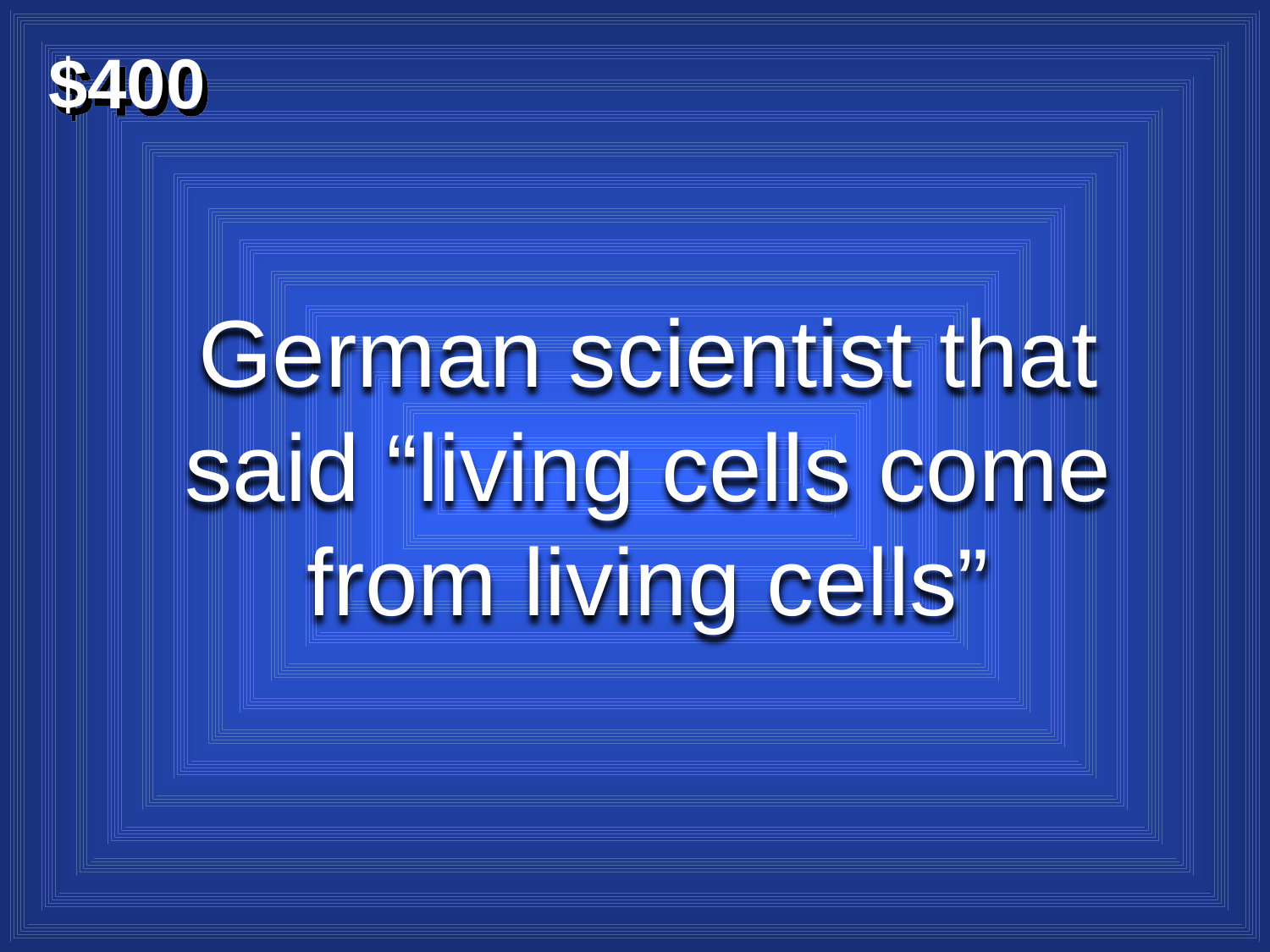

$400
German scientist that said “living cells come from living cells”